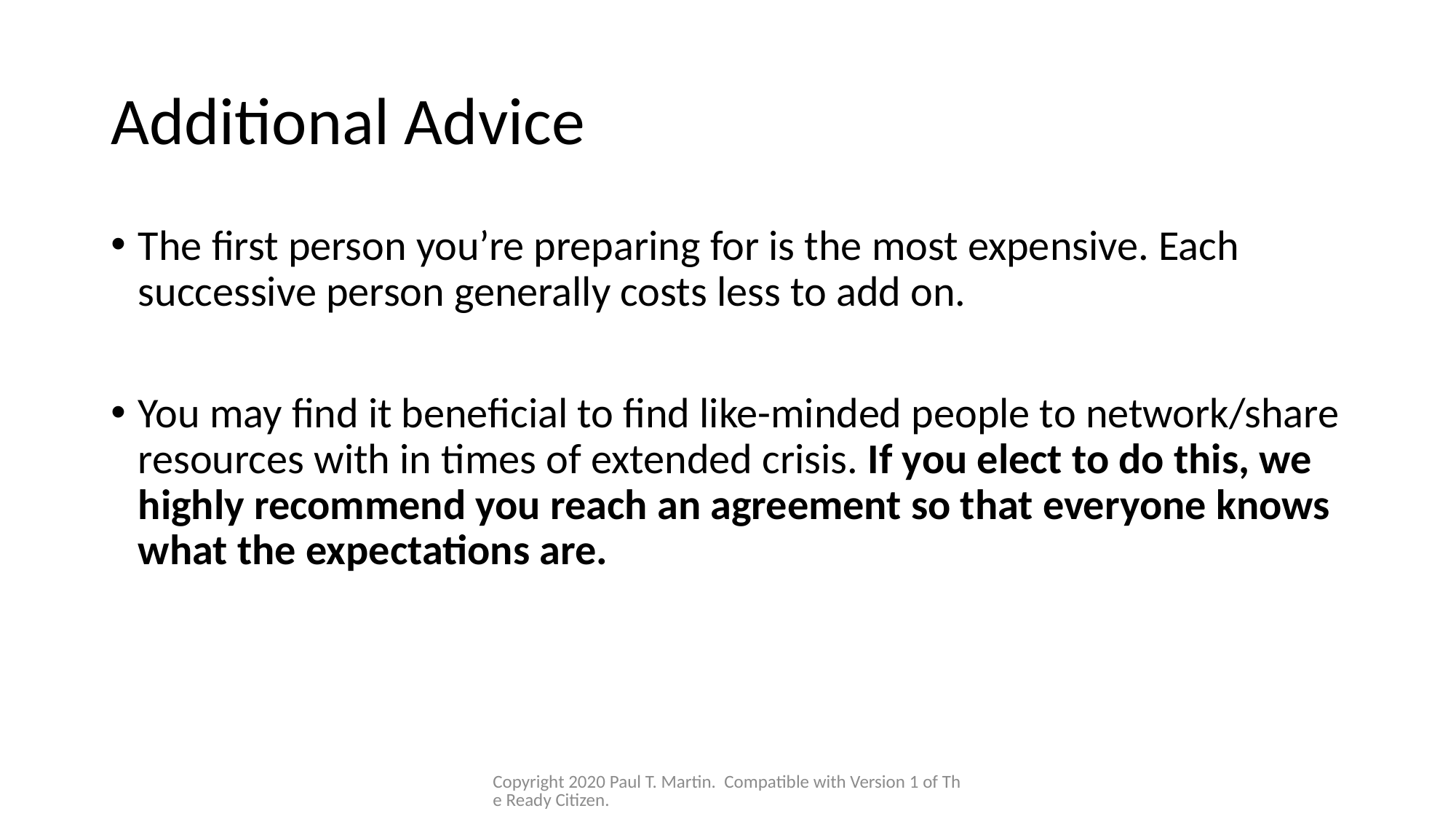

# Additional Advice
The first person you’re preparing for is the most expensive. Each successive person generally costs less to add on.

You may find it beneficial to find like-minded people to network/share resources with in times of extended crisis. If you elect to do this, we highly recommend you reach an agreement so that everyone knows what the expectations are.
Copyright 2020 Paul T. Martin.  Compatible with Version 1 of The Ready Citizen.